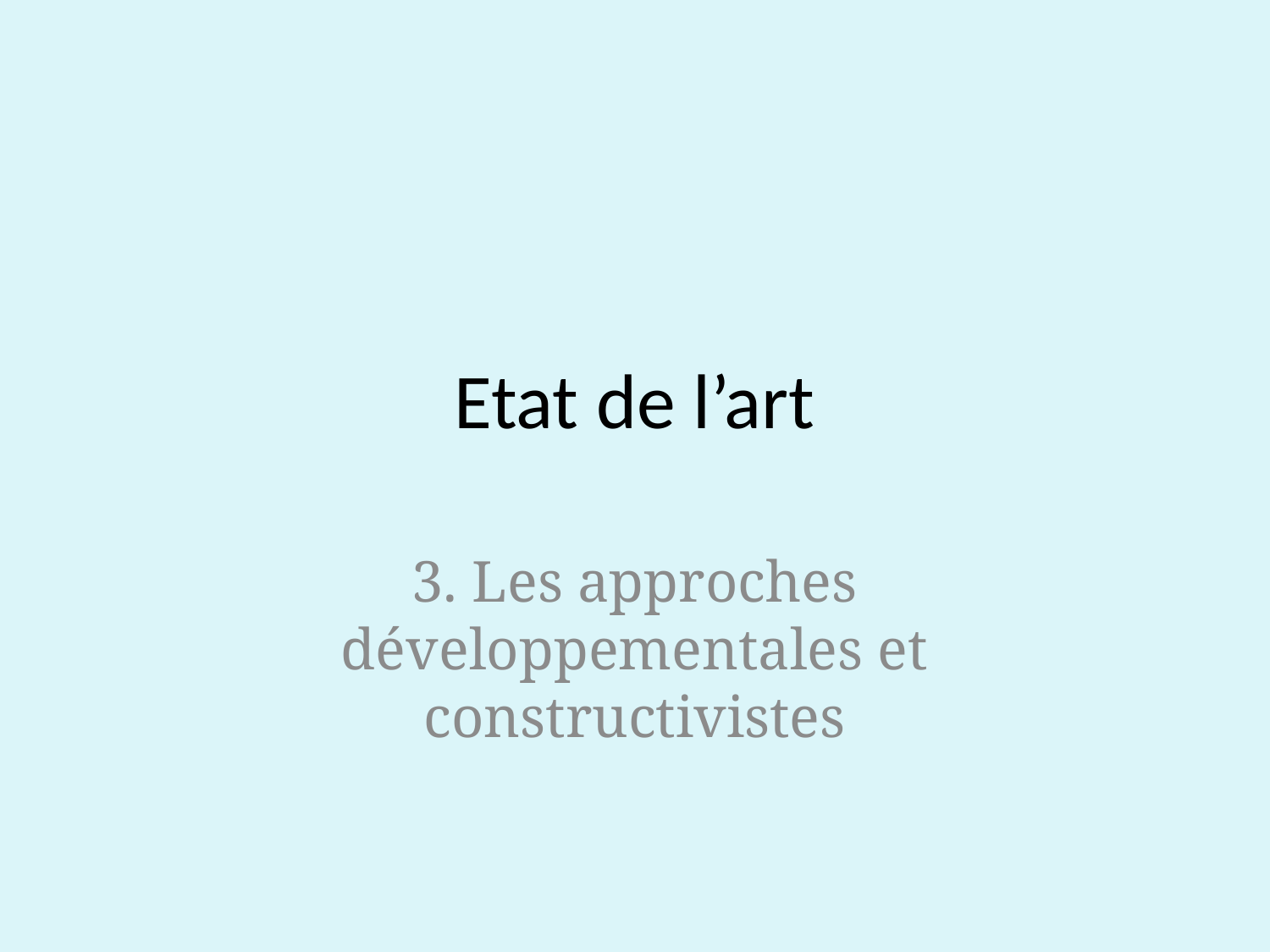

# Etat de l’art
3. Les approches développementales et constructivistes